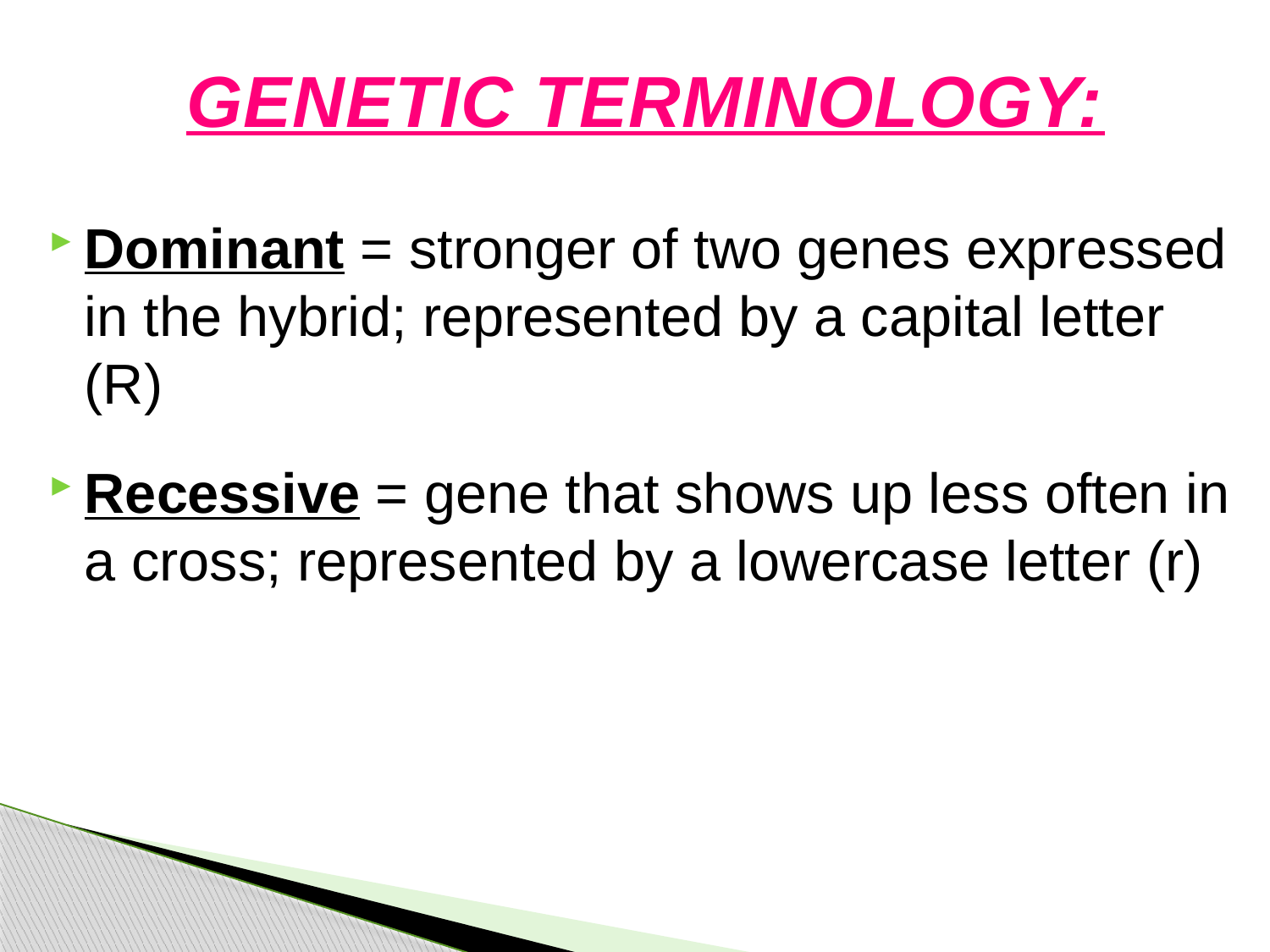

# Genetic Terminology:
Dominant = stronger of two genes expressed in the hybrid; represented by a capital letter (R)
Recessive = gene that shows up less often in a cross; represented by a lowercase letter (r)